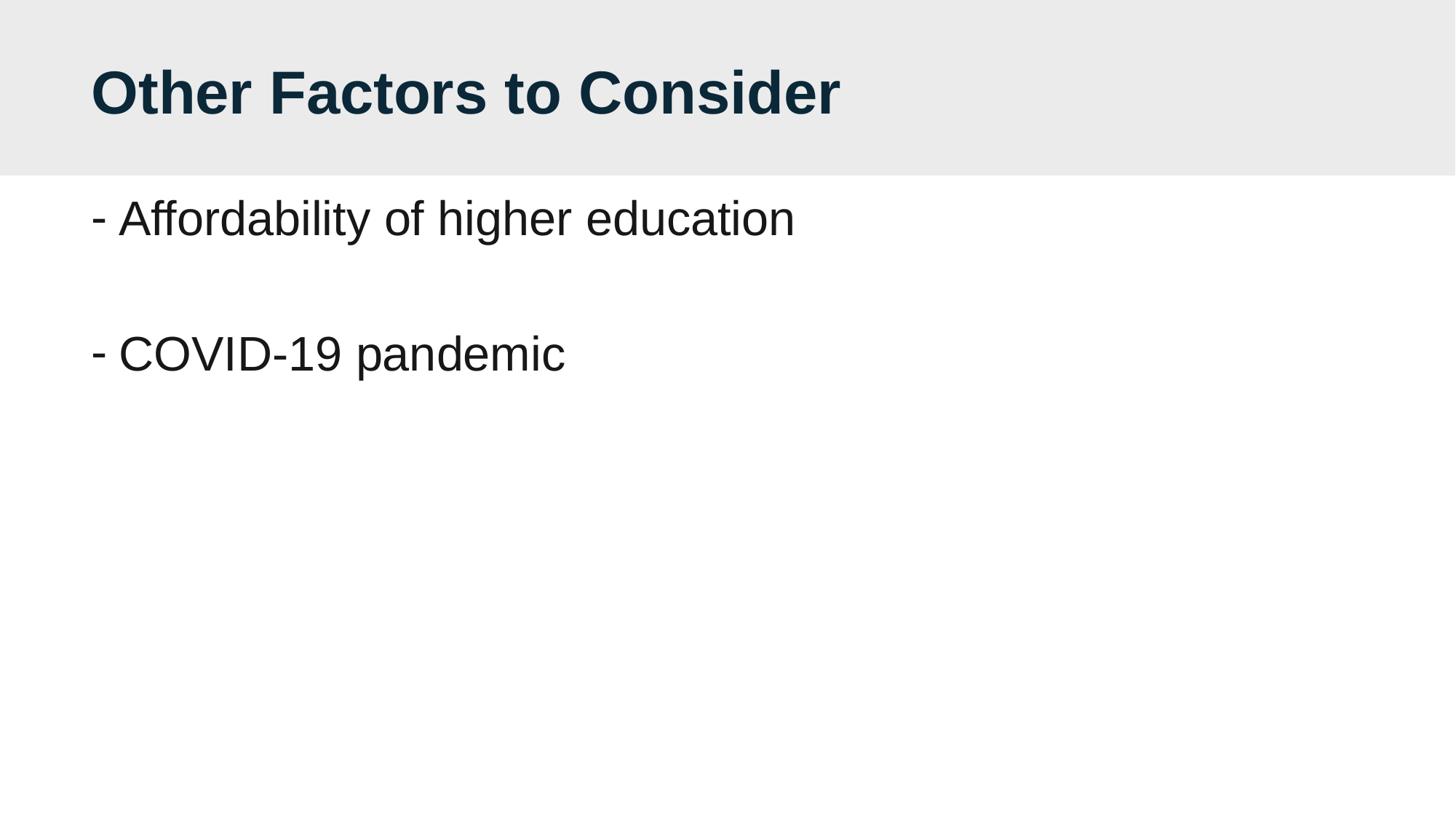

# Other Factors to Consider
Affordability of higher education

COVID-19 pandemic